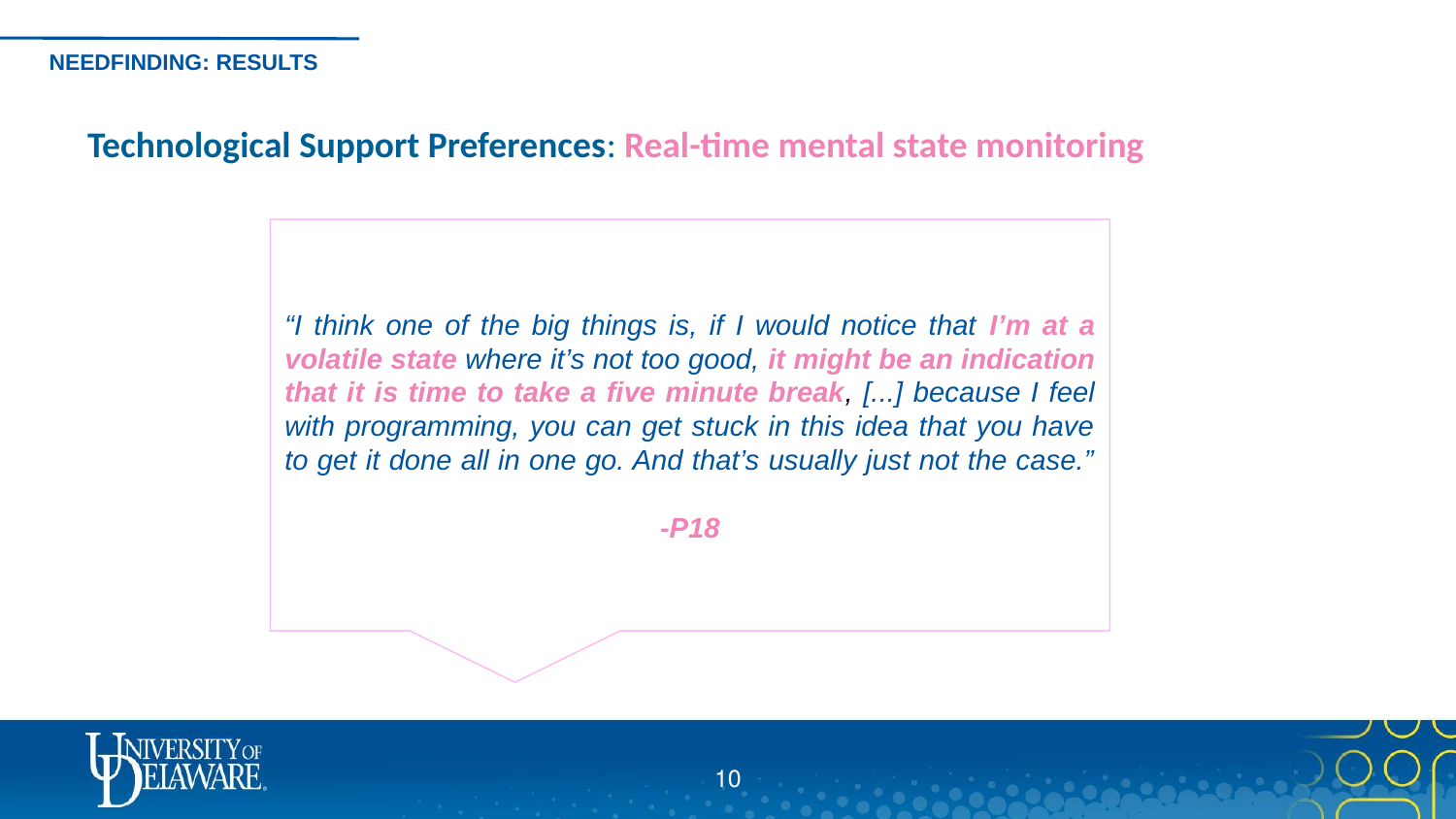

NEEDFINDING: RESULTS
Technological Support Preferences: Real-time mental state monitoring

“I think one of the big things is, if I would notice that I’m at a volatile state where it’s not too good, it might be an indication that it is time to take a five minute break, [...] because I feel with programming, you can get stuck in this idea that you have to get it done all in one go. And that’s usually just not the case.”
-P18

10